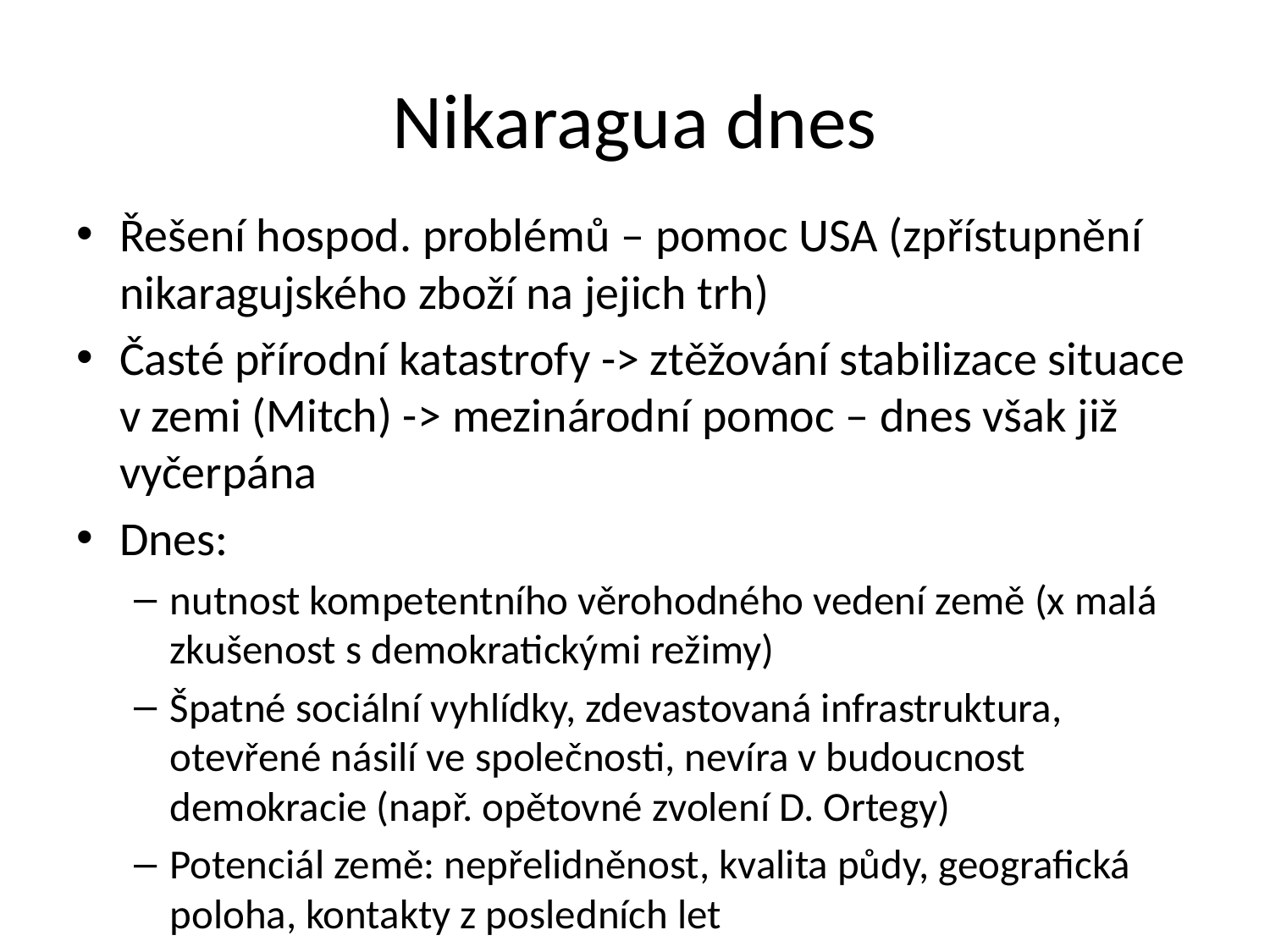

# Nikaragua dnes
Řešení hospod. problémů – pomoc USA (zpřístupnění nikaragujského zboží na jejich trh)
Časté přírodní katastrofy -> ztěžování stabilizace situace v zemi (Mitch) -> mezinárodní pomoc – dnes však již vyčerpána
Dnes:
nutnost kompetentního věrohodného vedení země (x malá zkušenost s demokratickými režimy)
Špatné sociální vyhlídky, zdevastovaná infrastruktura, otevřené násilí ve společnosti, nevíra v budoucnost demokracie (např. opětovné zvolení D. Ortegy)
Potenciál země: nepřelidněnost, kvalita půdy, geografická poloha, kontakty z posledních let